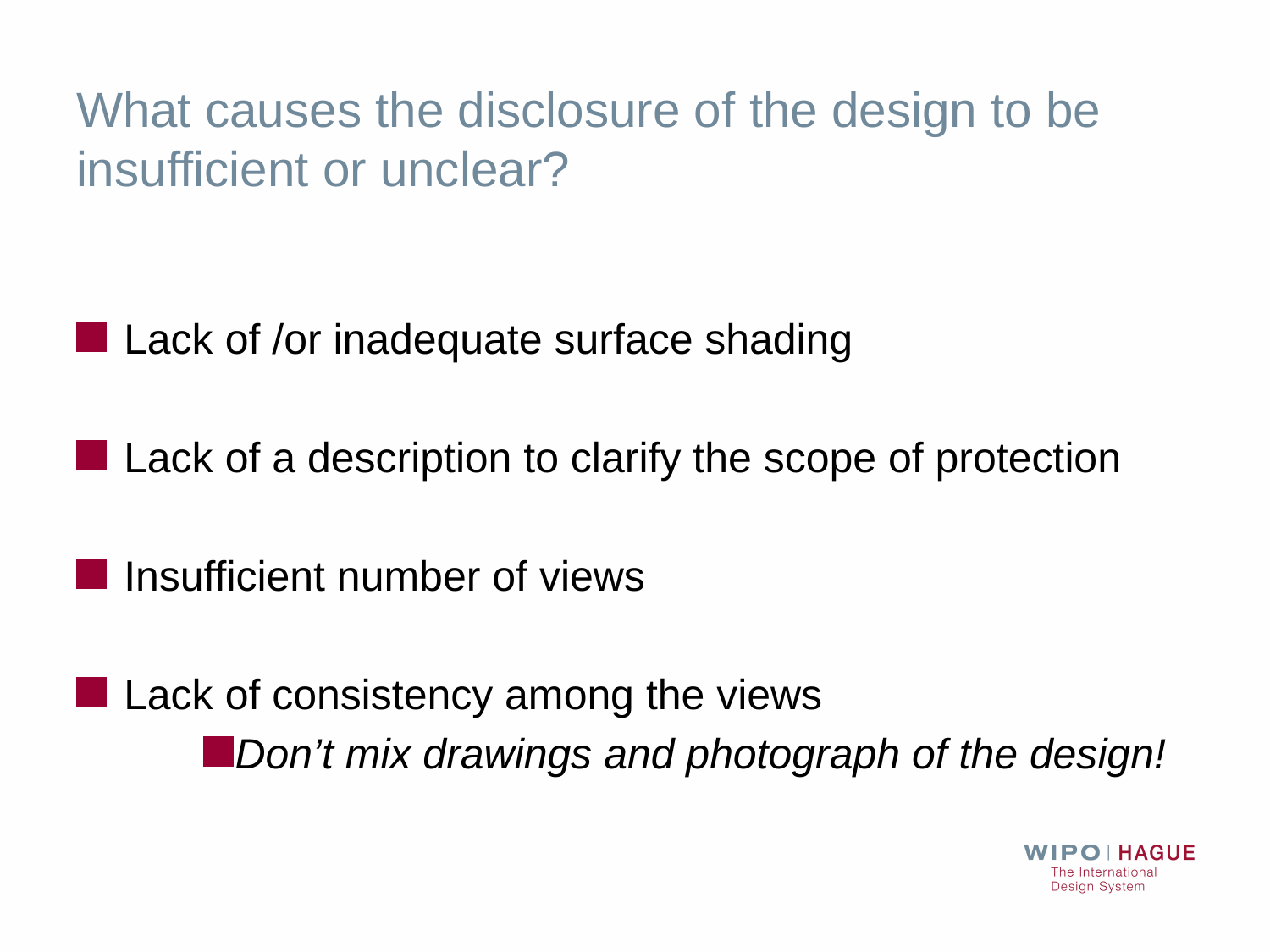

What causes the disclosure of the design to be insufficient or unclear?

Lack of /or inadequate surface shading

Lack of a description to clarify the scope of protection

Insufficient number of views

Lack of consistency among the views
Don’t mix drawings and photograph of the design!